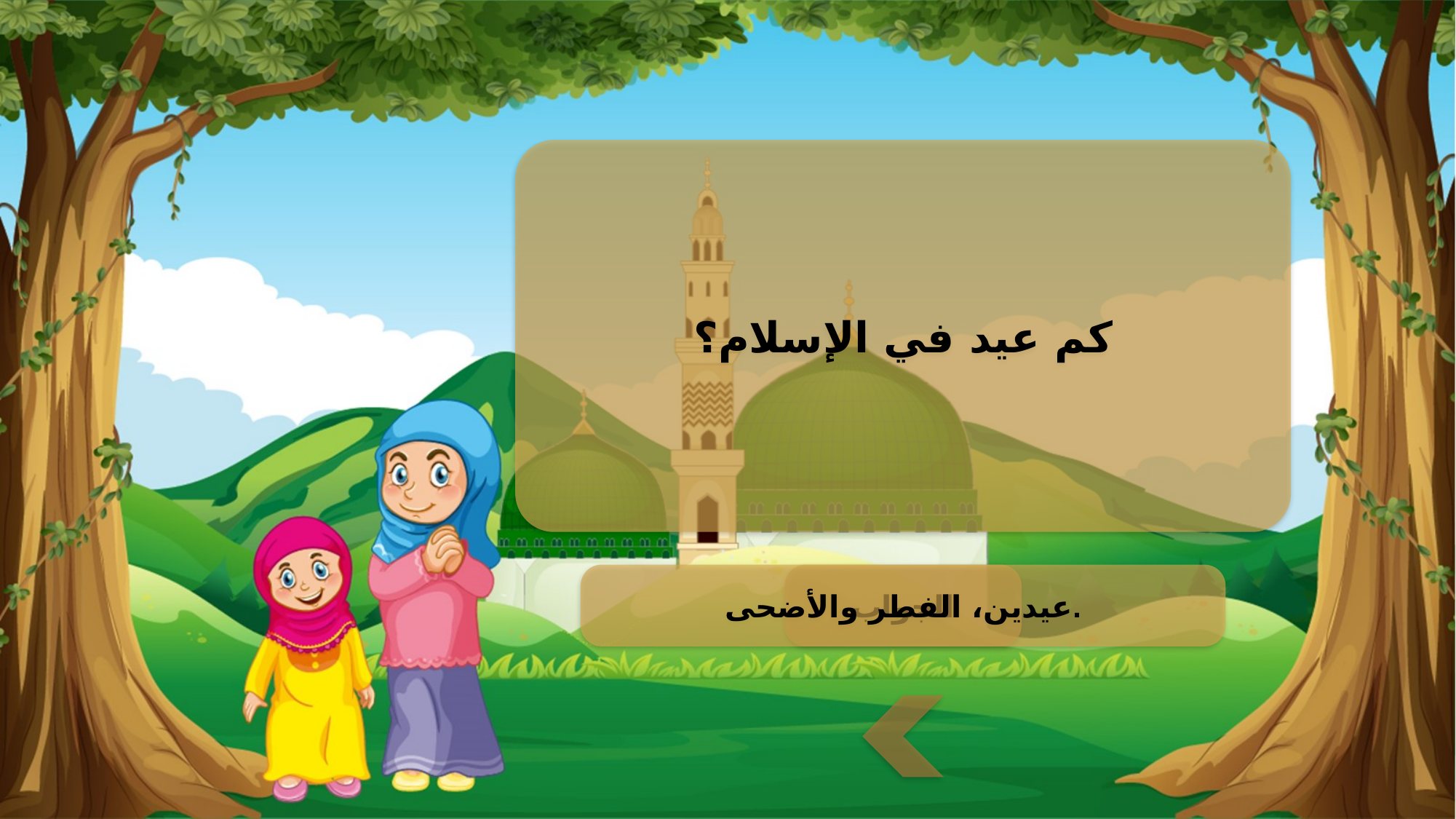

كم عيد في الإسلام؟
عيدين، الفطر والأضحى.
الجواب